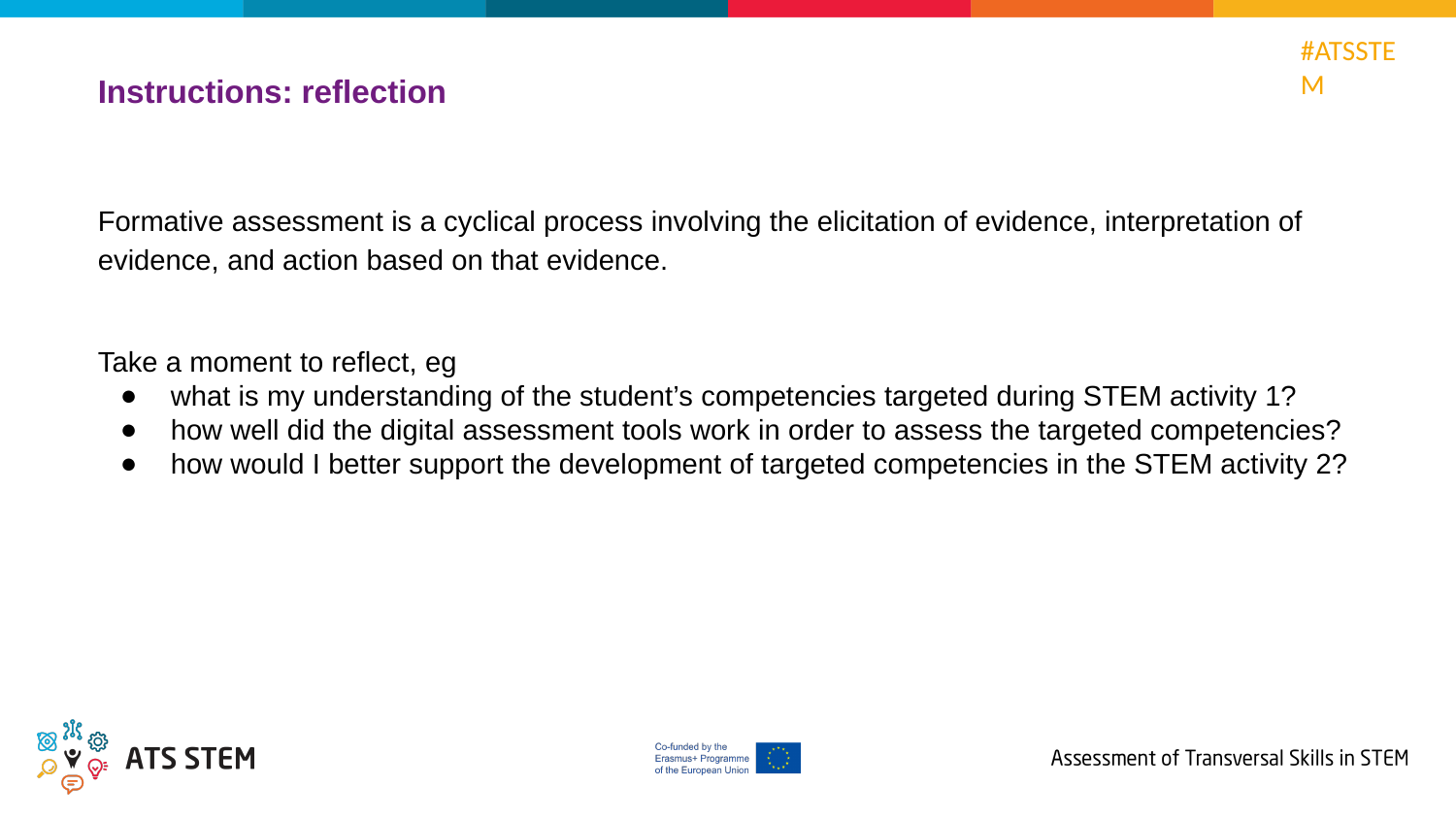

Instructions: reflection

Formative assessment is a cyclical process involving the elicitation of evidence, interpretation of evidence, and action based on that evidence.

Take a moment to reflect, eg
what is my understanding of the student’s competencies targeted during STEM activity 1?
how well did the digital assessment tools work in order to assess the targeted competencies?
how would I better support the development of targeted competencies in the STEM activity 2?